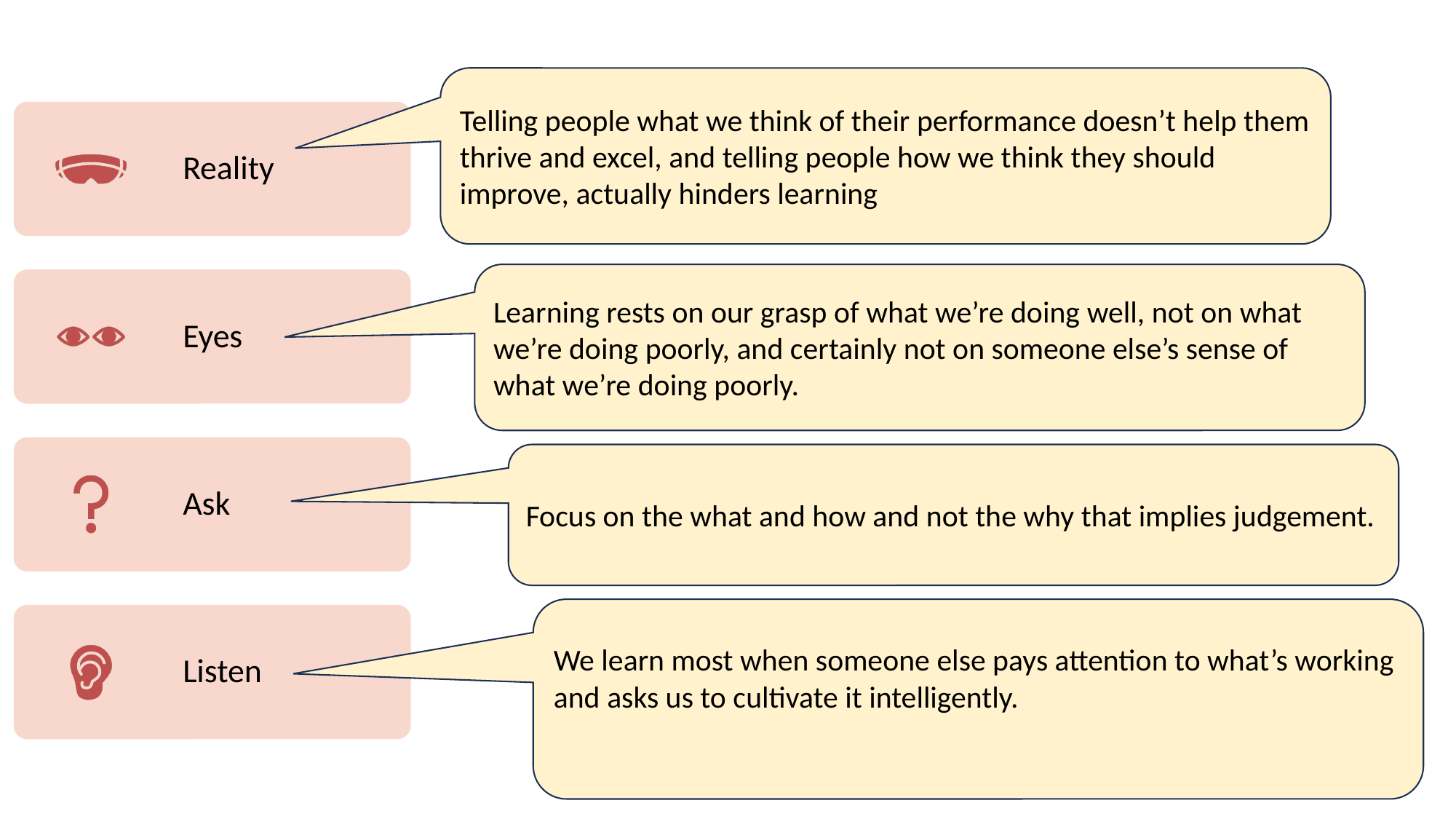

Telling people what we think of their performance doesn’t help them thrive and excel, and telling people how we think they should improve, actually hinders learning
Reality
Eyes
Ask
Listen
Learning rests on our grasp of what we’re doing well, not on what we’re doing poorly, and certainly not on someone else’s sense of what we’re doing poorly.
Focus on the what and how and not the why that implies judgement.
We learn most when someone else pays attention to what’s working and asks us to cultivate it intelligently.